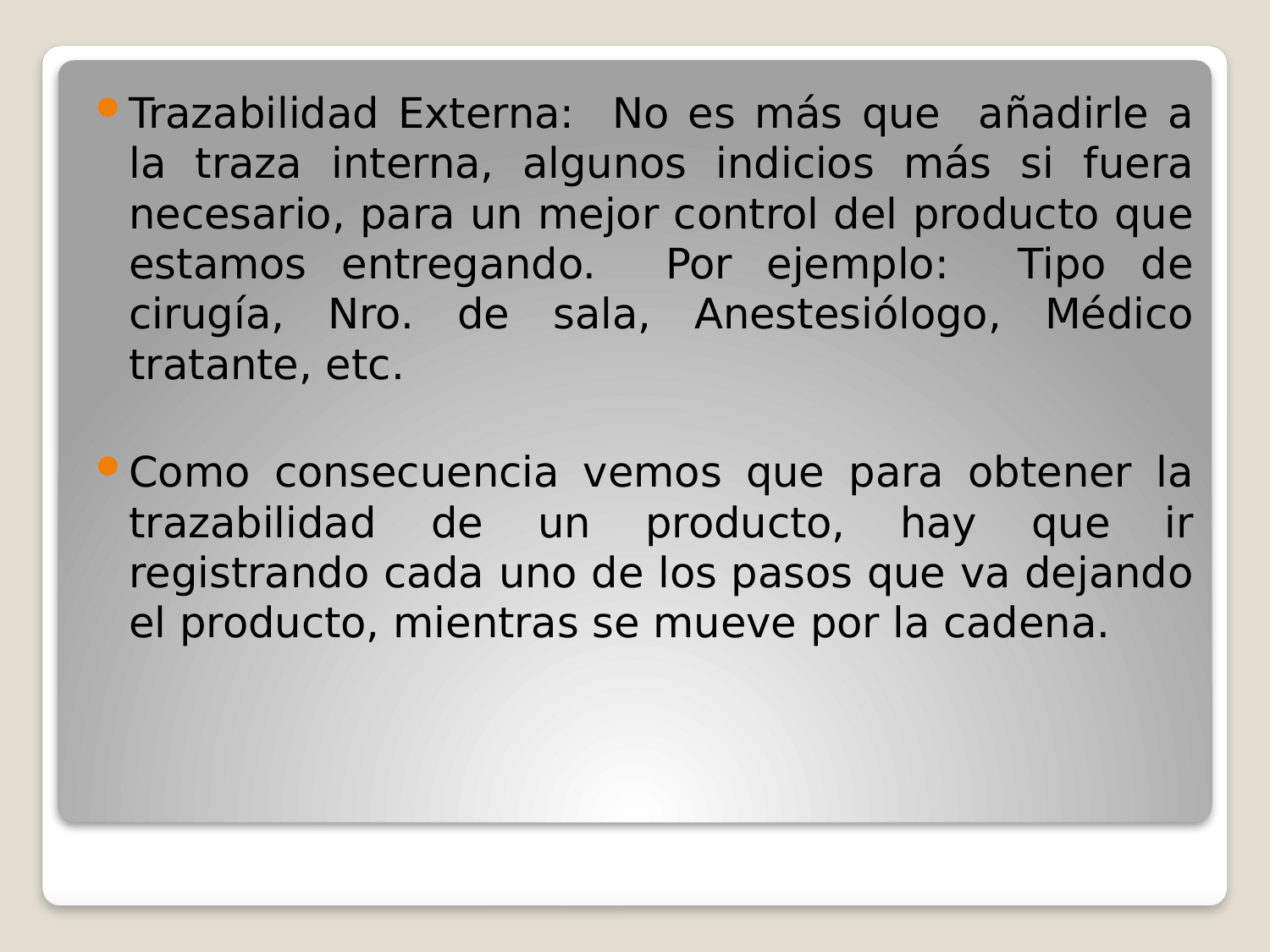

Trazabilidad Externa:  No es más que  añadirle a la traza interna, algunos indicios más si fuera necesario, para un mejor control del producto que estamos entregando.  Por ejemplo:  Tipo de cirugía, Nro. de sala, Anestesiólogo, Médico tratante, etc.

Como consecuencia vemos que para obtener la trazabilidad de un producto, hay que ir registrando cada uno de los pasos que va dejando el producto, mientras se mueve por la cadena.
#